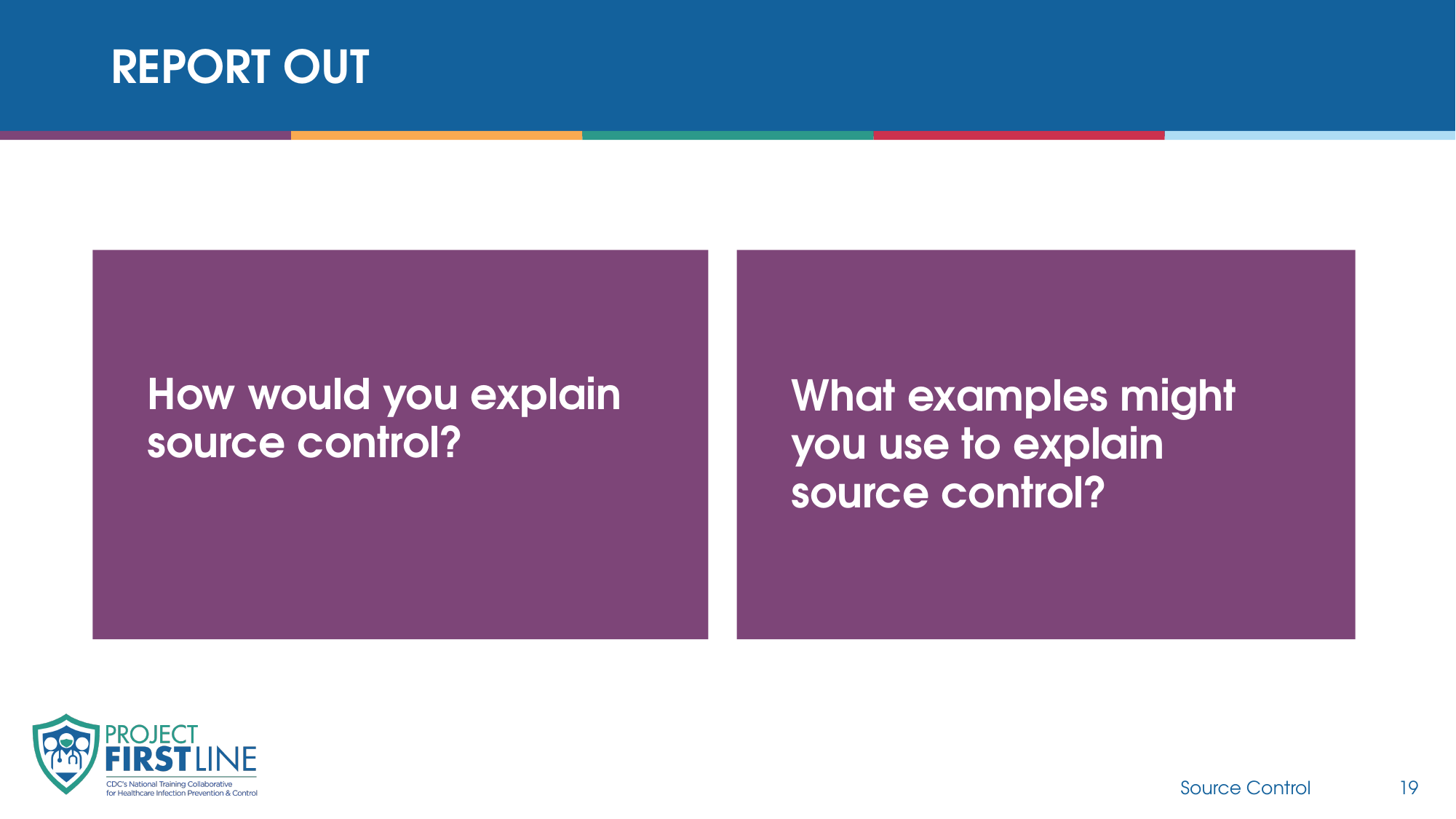

# report out
How would you explain source control?
What examples might you use to explain source control?
Source Control
19